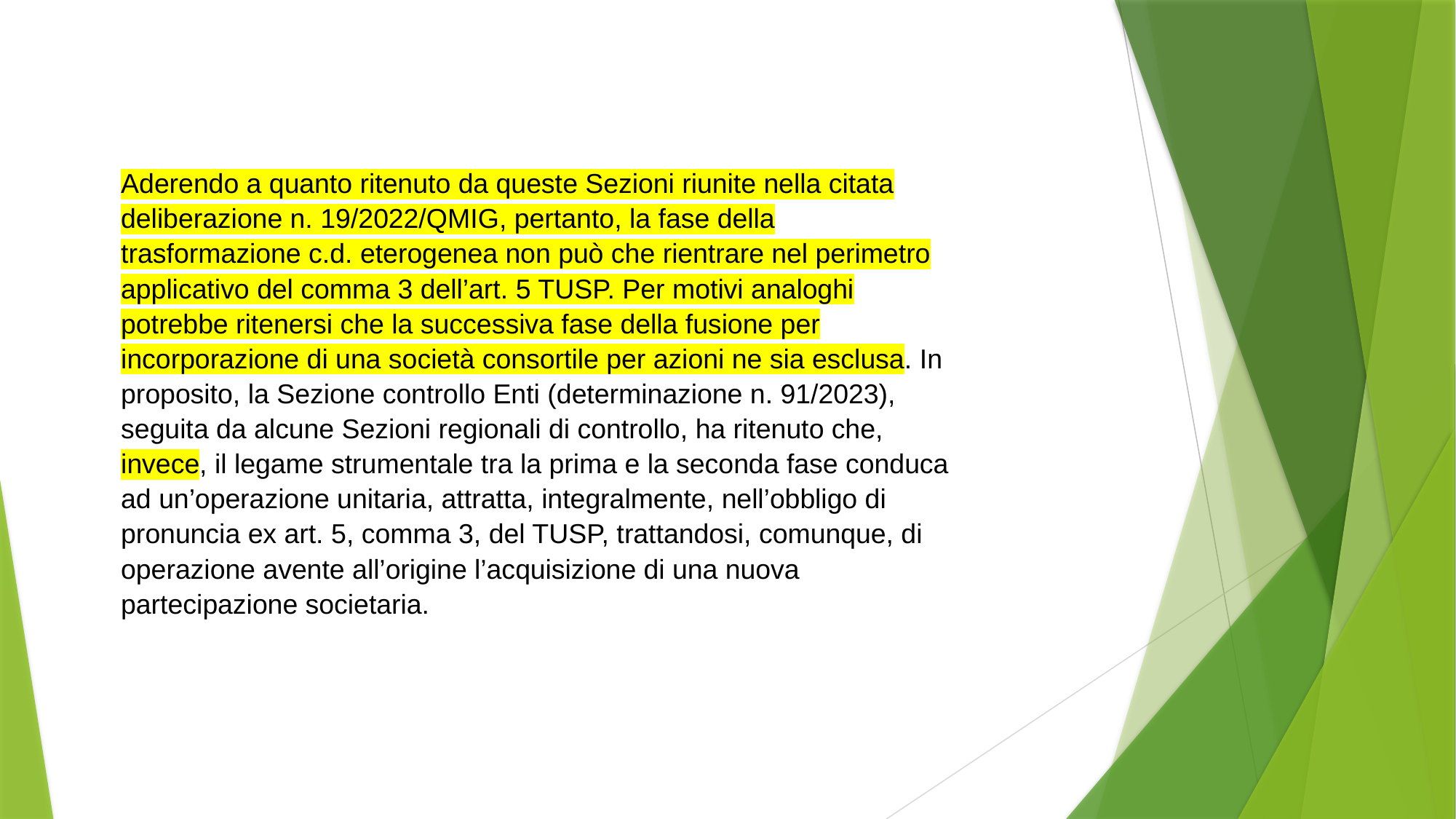

Aderendo a quanto ritenuto da queste Sezioni riunite nella citata deliberazione n. 19/2022/QMIG, pertanto, la fase della trasformazione c.d. eterogenea non può che rientrare nel perimetro applicativo del comma 3 dell’art. 5 TUSP. Per motivi analoghi potrebbe ritenersi che la successiva fase della fusione per incorporazione di una società consortile per azioni ne sia esclusa. In proposito, la Sezione controllo Enti (determinazione n. 91/2023), seguita da alcune Sezioni regionali di controllo, ha ritenuto che, invece, il legame strumentale tra la prima e la seconda fase conduca ad un’operazione unitaria, attratta, integralmente, nell’obbligo di pronuncia ex art. 5, comma 3, del TUSP, trattandosi, comunque, di operazione avente all’origine l’acquisizione di una nuova partecipazione societaria.